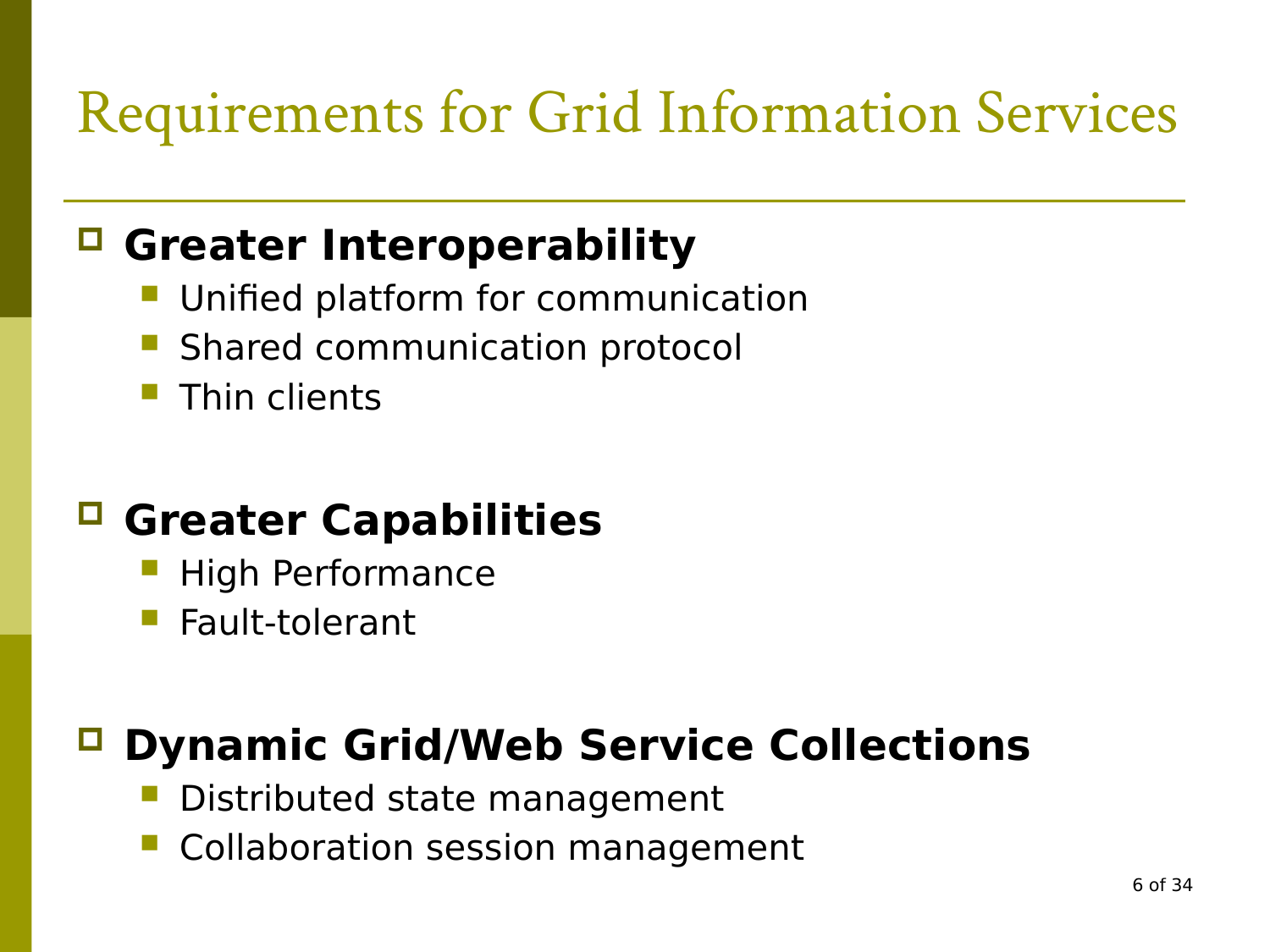

# Requirements for Grid Information Services
Greater Interoperability
Unified platform for communication
Shared communication protocol
Thin clients

Greater Capabilities
High Performance
Fault-tolerant

Dynamic Grid/Web Service Collections
Distributed state management
Collaboration session management

6 of 34